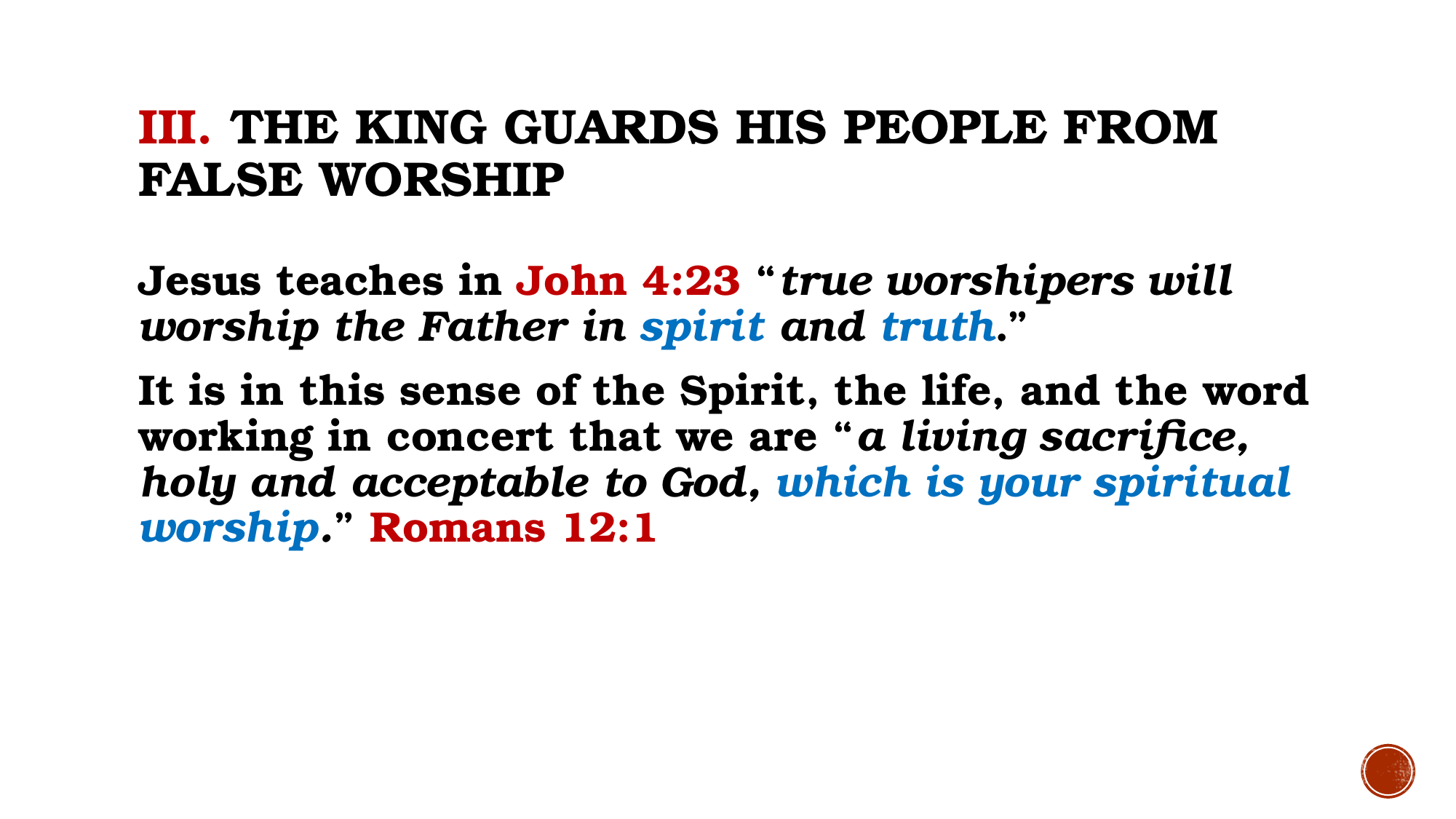

# III. The King guards His people from false worship
Jesus teaches in John 4:23 “true worshipers will worship the Father in spirit and truth.”
It is in this sense of the Spirit, the life, and the word working in concert that we are “a living sacrifice, holy and acceptable to God, which is your spiritual worship.” Romans 12:1